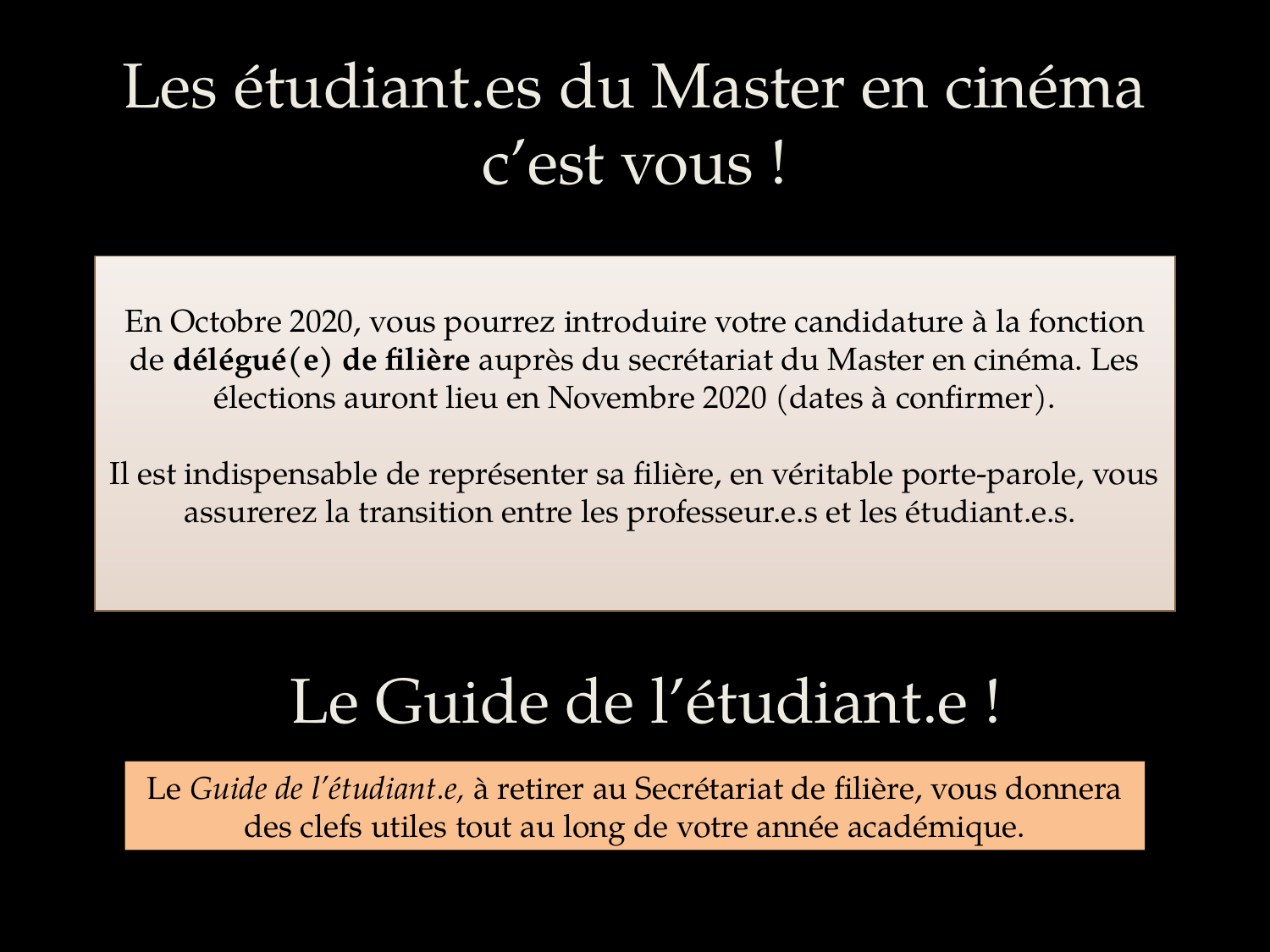

Les étudiant.es du Master en cinéma
c’est vous !
En Octobre 2020, vous pourrez introduire votre candidature à la fonction de délégué(e) de filière auprès du secrétariat du Master en cinéma. Les élections auront lieu en Novembre 2020 (dates à confirmer).

Il est indispensable de représenter sa filière, en véritable porte-parole, vous assurerez la transition entre les professeur.e.s et les étudiant.e.s.

Le Guide de l’étudiant.e !
Le Guide de l’étudiant.e, à retirer au Secrétariat de filière, vous donnera des clefs utiles tout au long de votre année académique.